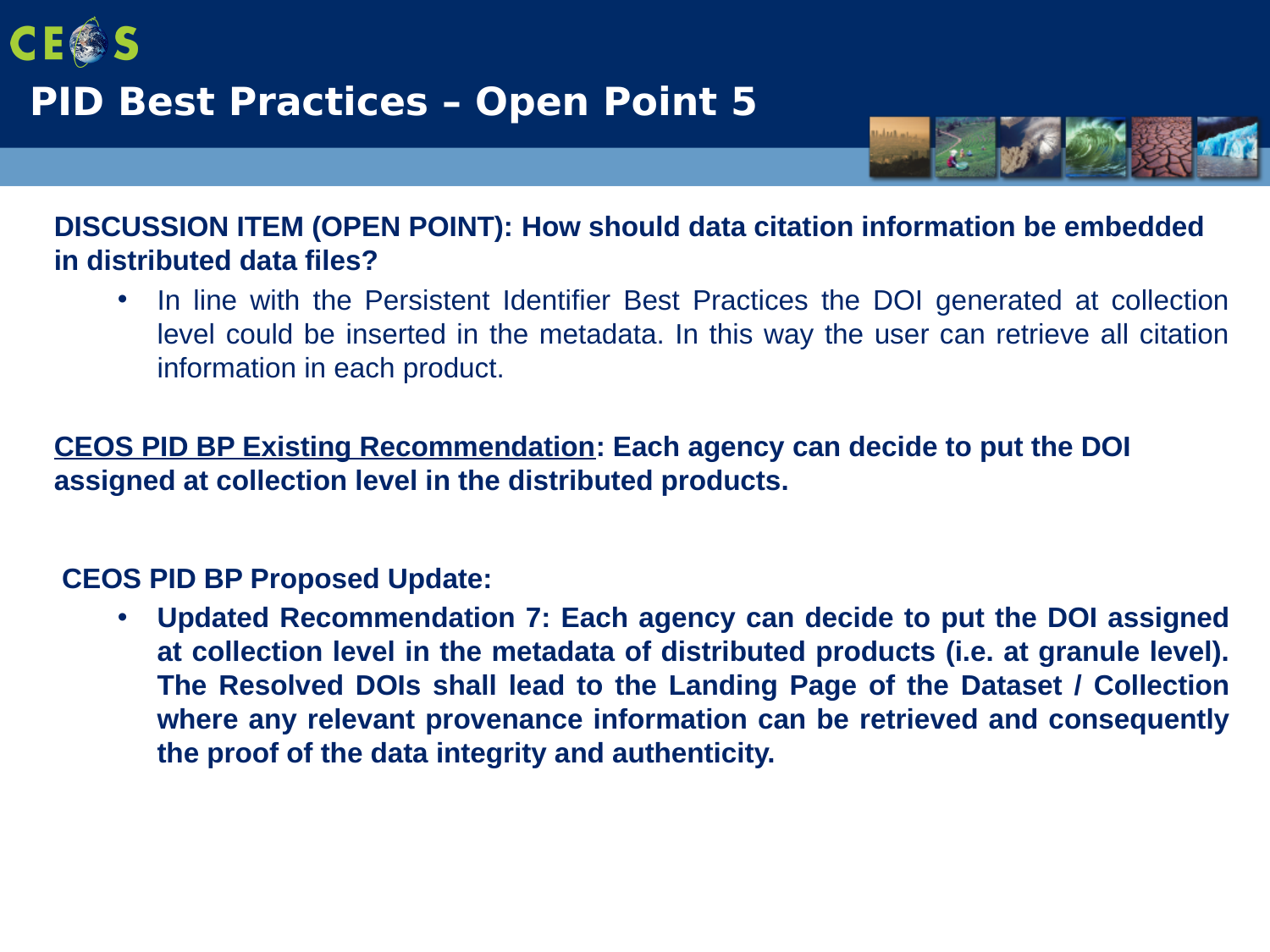

PID Best Practices – Open Point 5
DISCUSSION ITEM (OPEN POINT): How should data citation information be embedded in distributed data files?
In line with the Persistent Identifier Best Practices the DOI generated at collection level could be inserted in the metadata. In this way the user can retrieve all citation information in each product.

CEOS PID BP Existing Recommendation: Each agency can decide to put the DOI assigned at collection level in the distributed products.

CEOS PID BP Proposed Update:
Updated Recommendation 7: Each agency can decide to put the DOI assigned at collection level in the metadata of distributed products (i.e. at granule level). The Resolved DOIs shall lead to the Landing Page of the Dataset / Collection where any relevant provenance information can be retrieved and consequently the proof of the data integrity and authenticity.